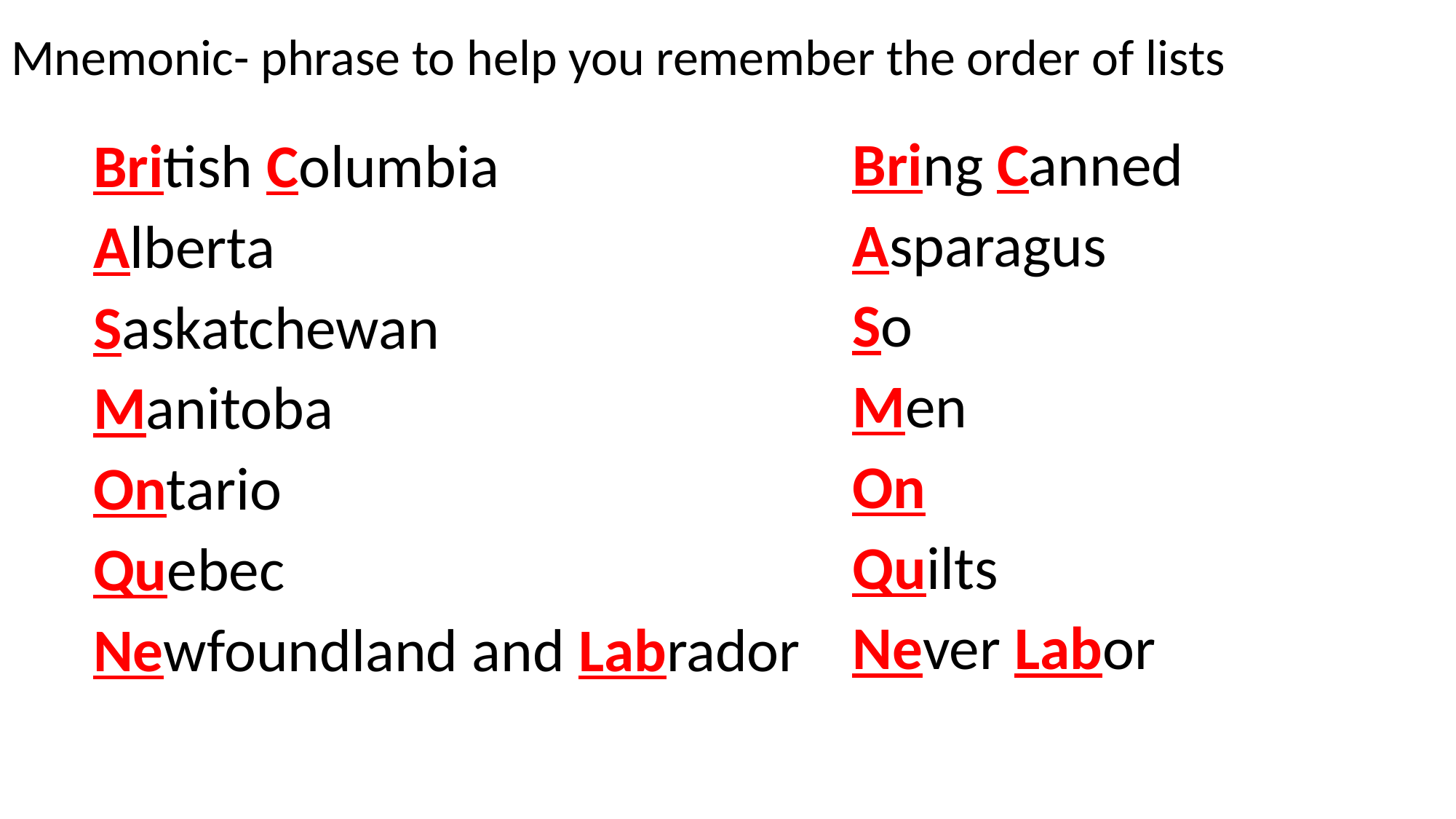

# Mnemonic- phrase to help you remember the order of lists
Bring Canned
Asparagus
So
Men
On
Quilts
Never Labor
British Columbia
Alberta
Saskatchewan
Manitoba
Ontario
Quebec
Newfoundland and Labrador